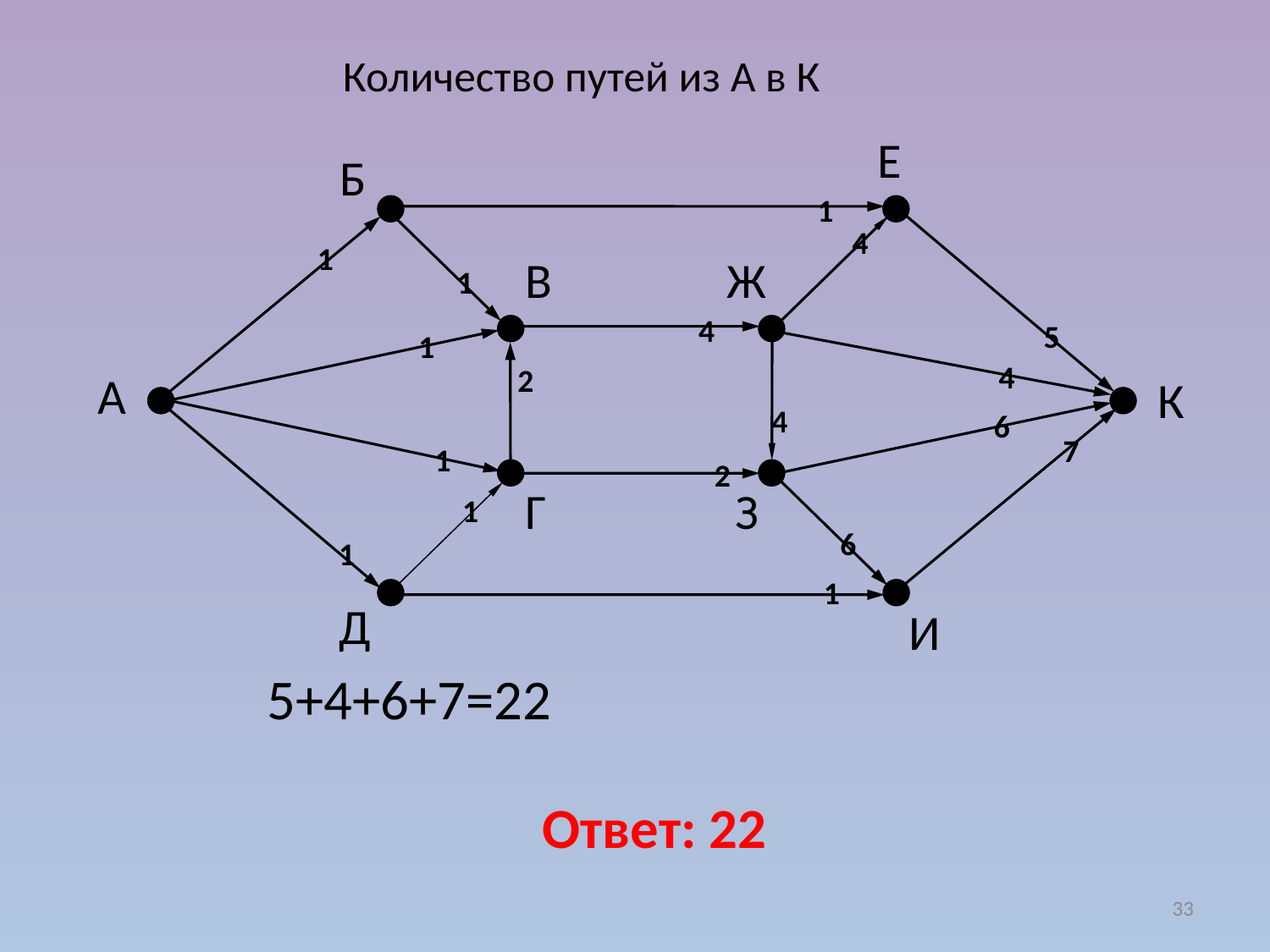

Количество путей из А в К
Е
Б

B
Ж

А
К

Г
З

Д
И
1
4
1
1
4
5
1
4
2
4
6
7
1
2
1
6
1
1
5+4+6+7=22
Ответ: 22
33